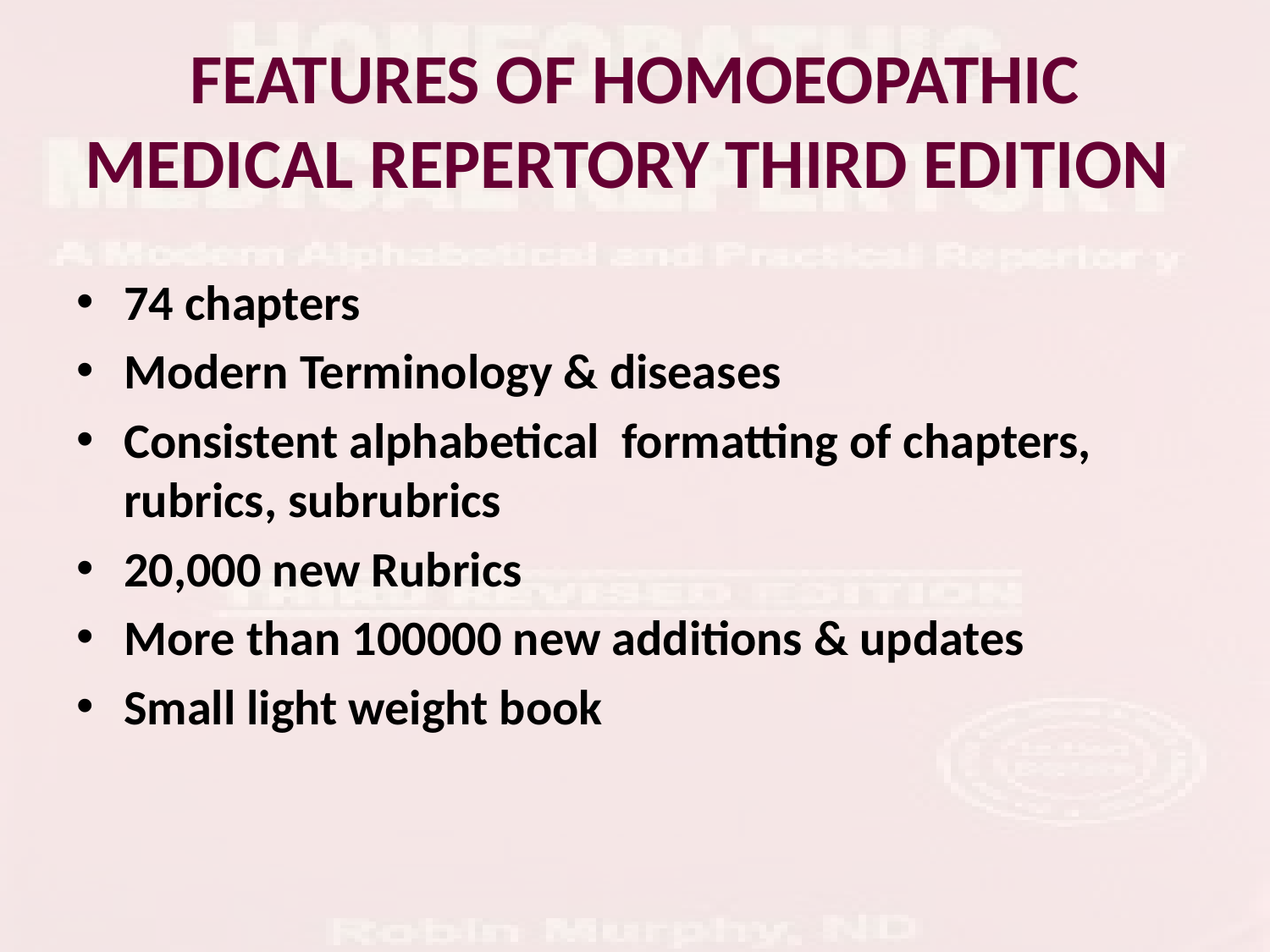

# FEATURES OF HOMOEOPATHIC MEDICAL REPERTORY THIRD EDITION
74 chapters
Modern Terminology & diseases
Consistent alphabetical  formatting of chapters, rubrics, subrubrics
20,000 new Rubrics
More than 100000 new additions & updates
Small light weight book